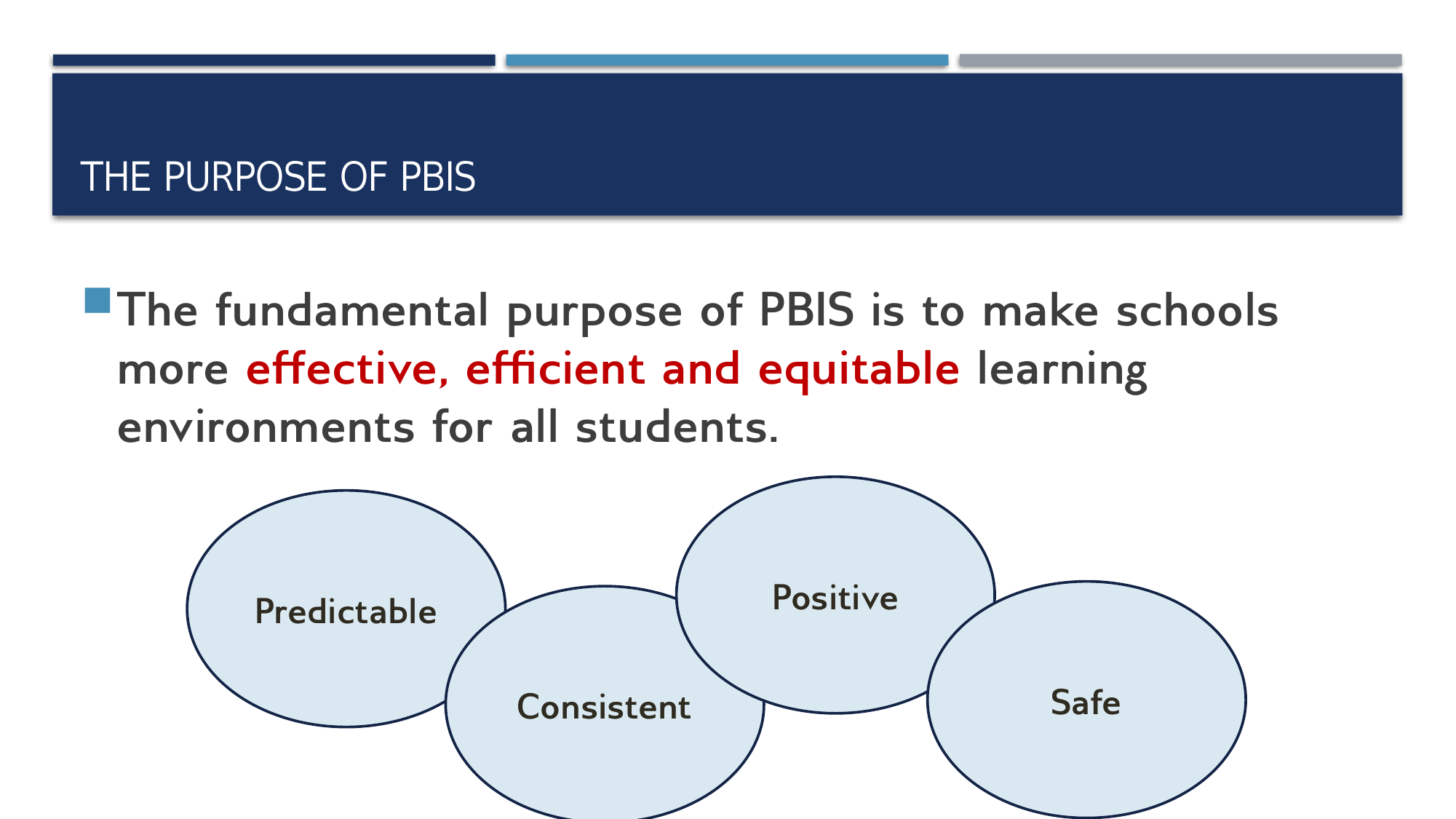

# The Purpose of PBIS
The fundamental purpose of PBIS is to make schools more effective, efficient and equitable learning environments for all students.

Positive
Predictable
Safe
Consistent